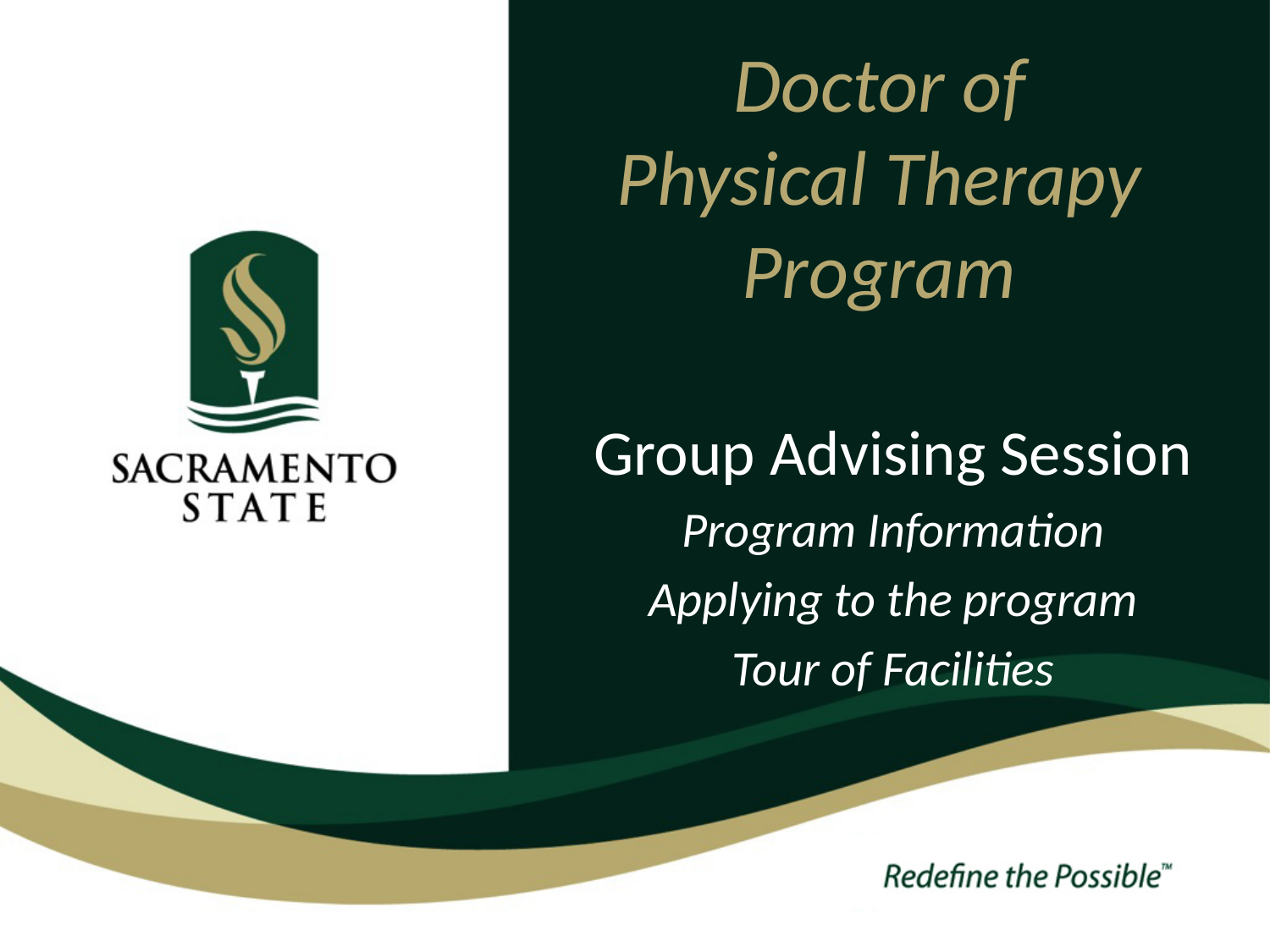

# Doctor of Physical Therapy Program
Group Advising Session
Program Information
Applying to the program
Tour of Facilities